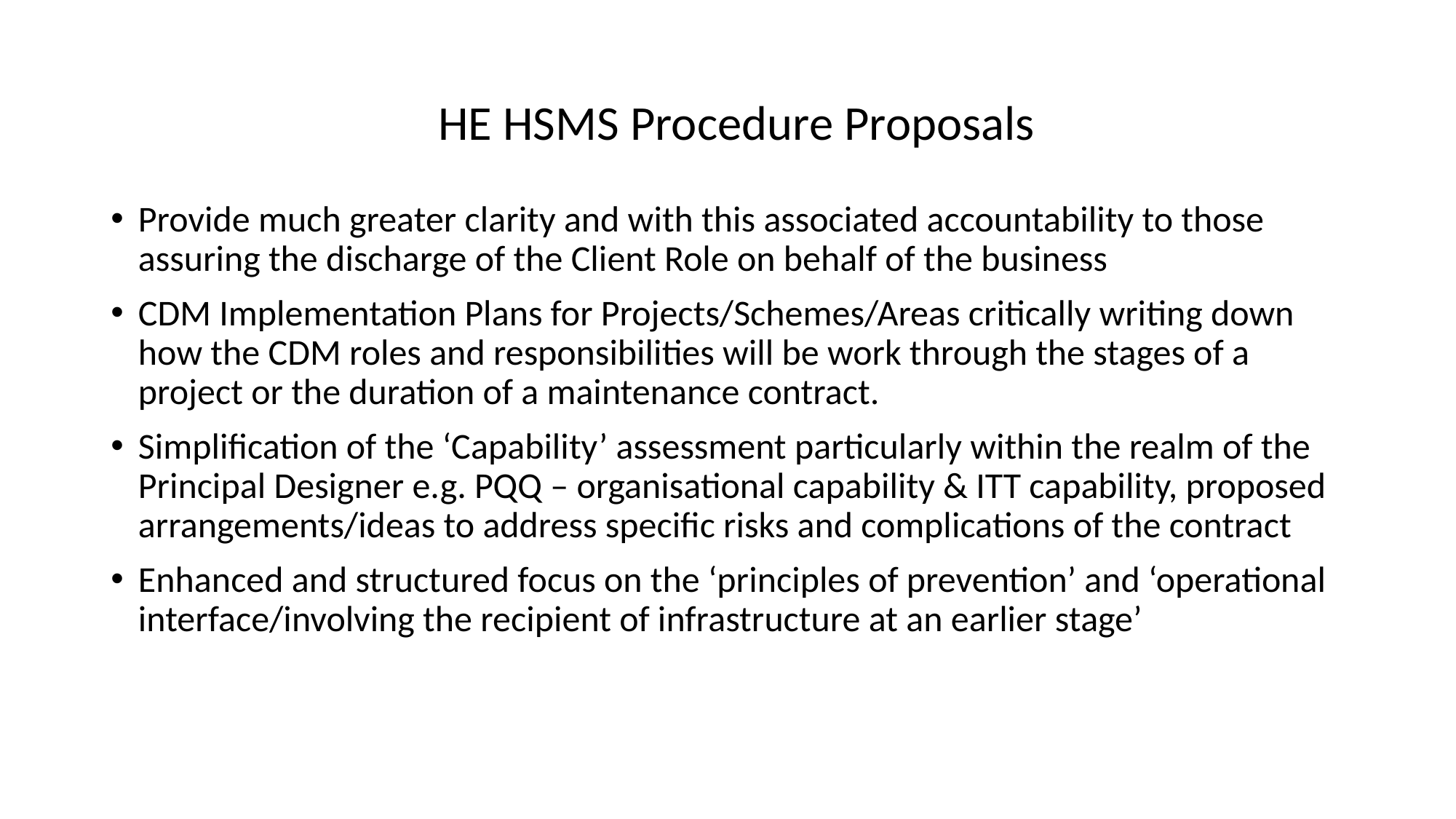

# HE HSMS Procedure Proposals
Provide much greater clarity and with this associated accountability to those assuring the discharge of the Client Role on behalf of the business
CDM Implementation Plans for Projects/Schemes/Areas critically writing down how the CDM roles and responsibilities will be work through the stages of a project or the duration of a maintenance contract.
Simplification of the ‘Capability’ assessment particularly within the realm of the Principal Designer e.g. PQQ – organisational capability & ITT capability, proposed arrangements/ideas to address specific risks and complications of the contract
Enhanced and structured focus on the ‘principles of prevention’ and ‘operational interface/involving the recipient of infrastructure at an earlier stage’